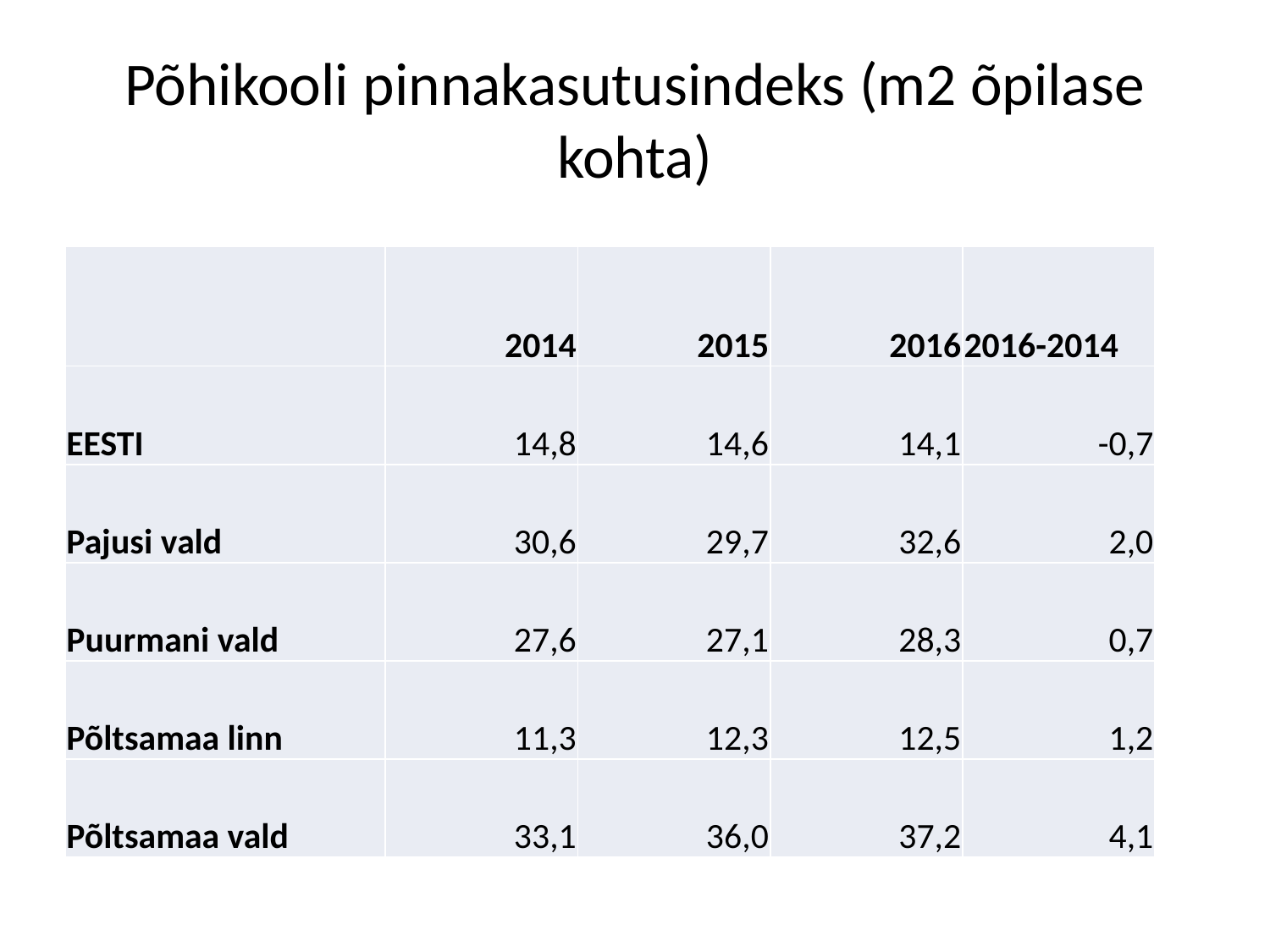

# Põhikooli pinnakasutusindeks (m2 õpilase kohta)
|  | 2014 | 2015 | 2016 | 2016-2014 |
| --- | --- | --- | --- | --- |
| EESTI | 14,8 | 14,6 | 14,1 | -0,7 |
| Pajusi vald | 30,6 | 29,7 | 32,6 | 2,0 |
| Puurmani vald | 27,6 | 27,1 | 28,3 | 0,7 |
| Põltsamaa linn | 11,3 | 12,3 | 12,5 | 1,2 |
| Põltsamaa vald | 33,1 | 36,0 | 37,2 | 4,1 |